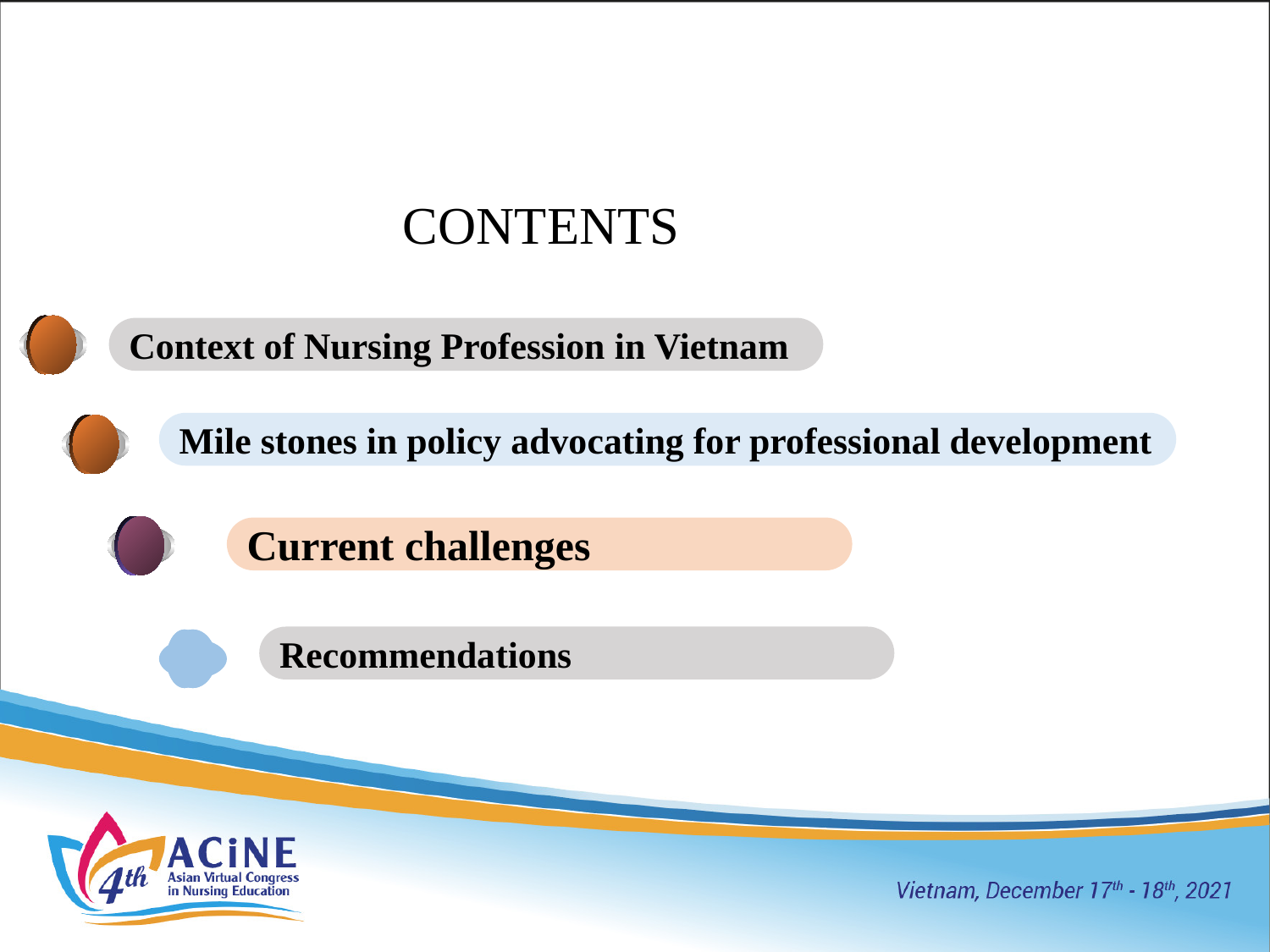

# CONTENTS

Context of Nursing Profession in Vietnam
Mile stones in policy advocating for professional development

Current challenges
Recommendations